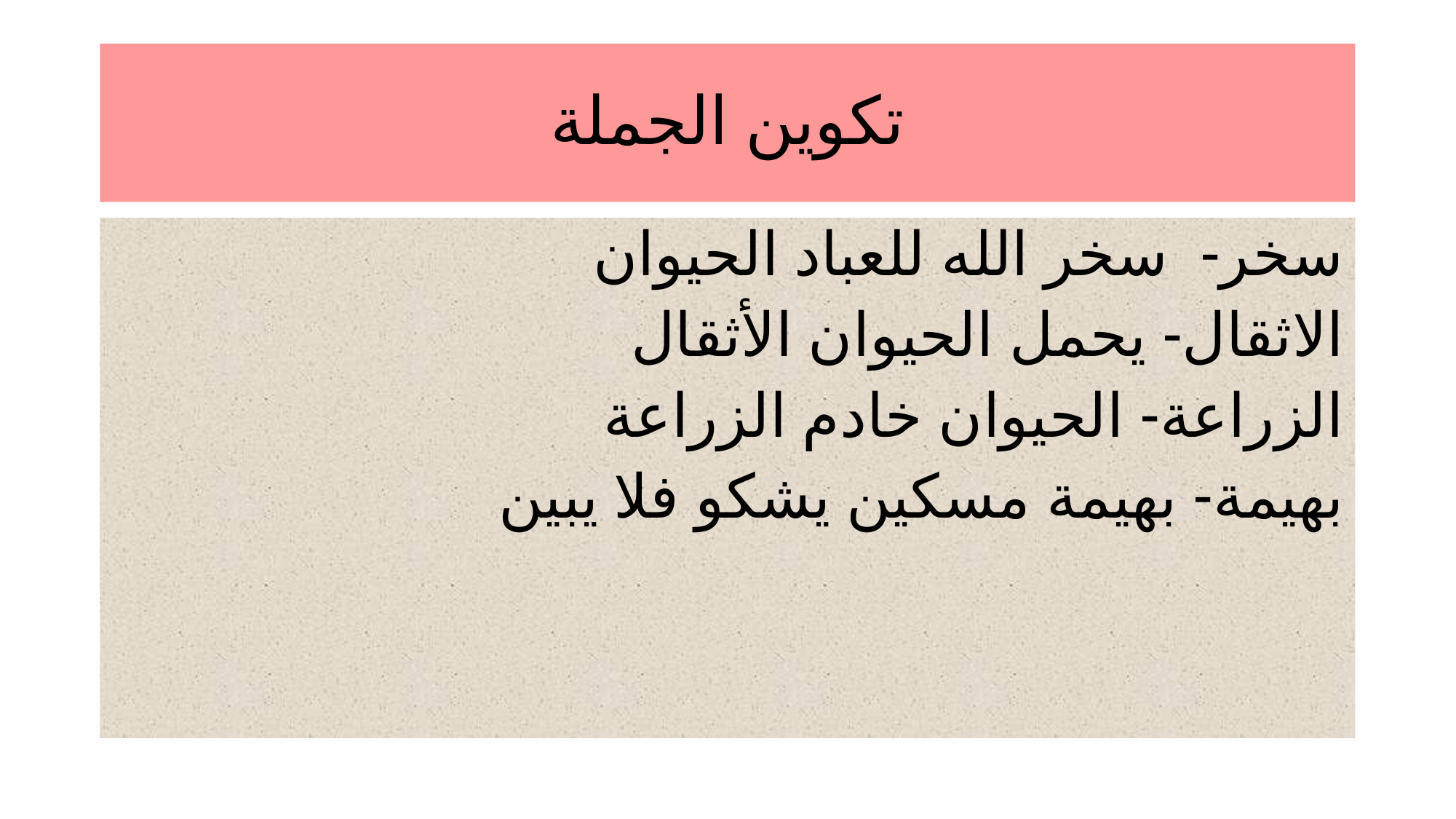

# تكوين الجملة
سخر-  سخر الله للعباد الحيوان
الاثقال- يحمل الحيوان الأثقال
الزراعة- الحيوان خادم الزراعة
بهيمة- بهيمة مسكين يشكو فلا يبين